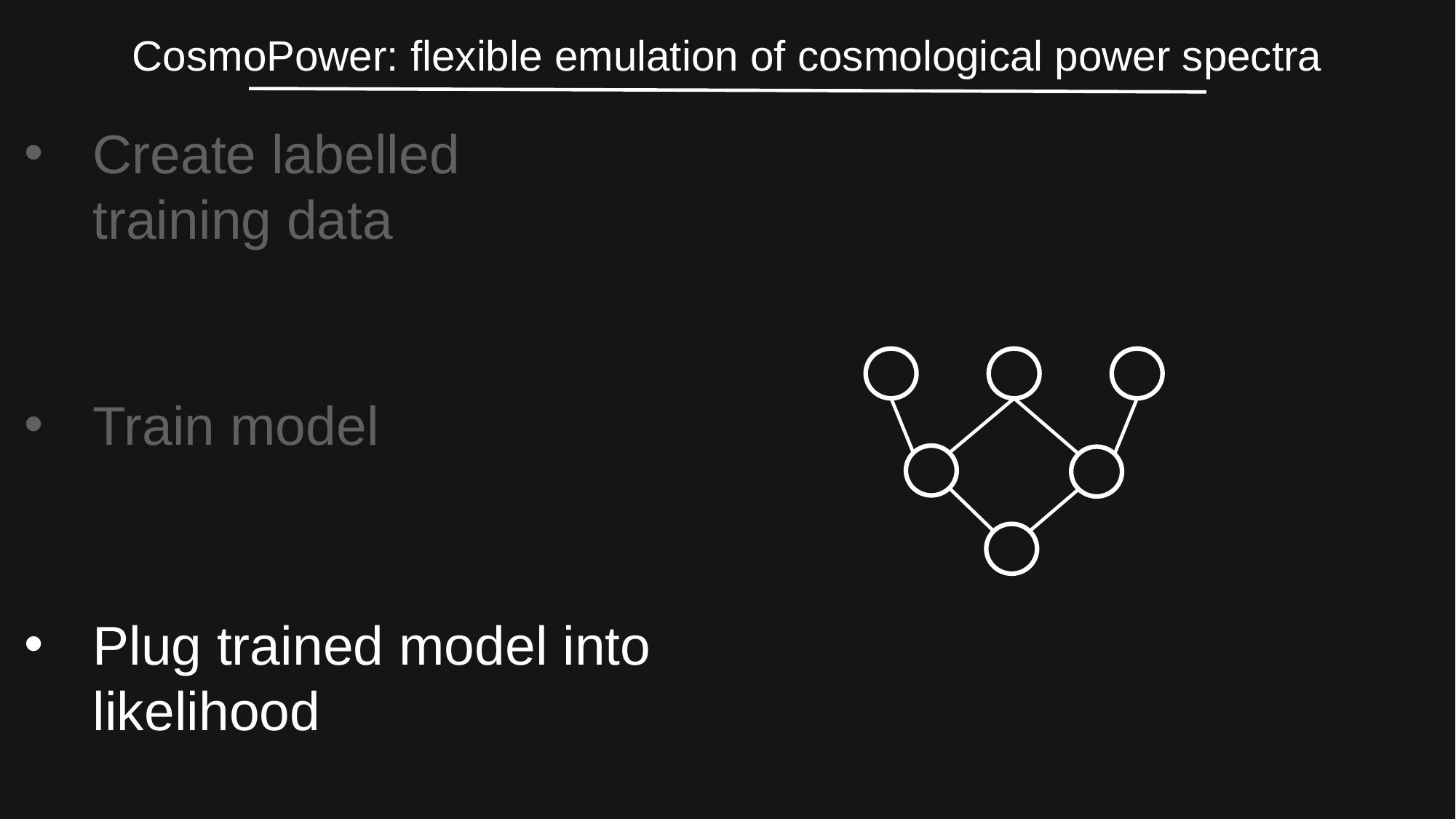

CosmoPower: flexible emulation of cosmological power spectra

Create labelled
training data

Train model

Plug trained model into likelihood